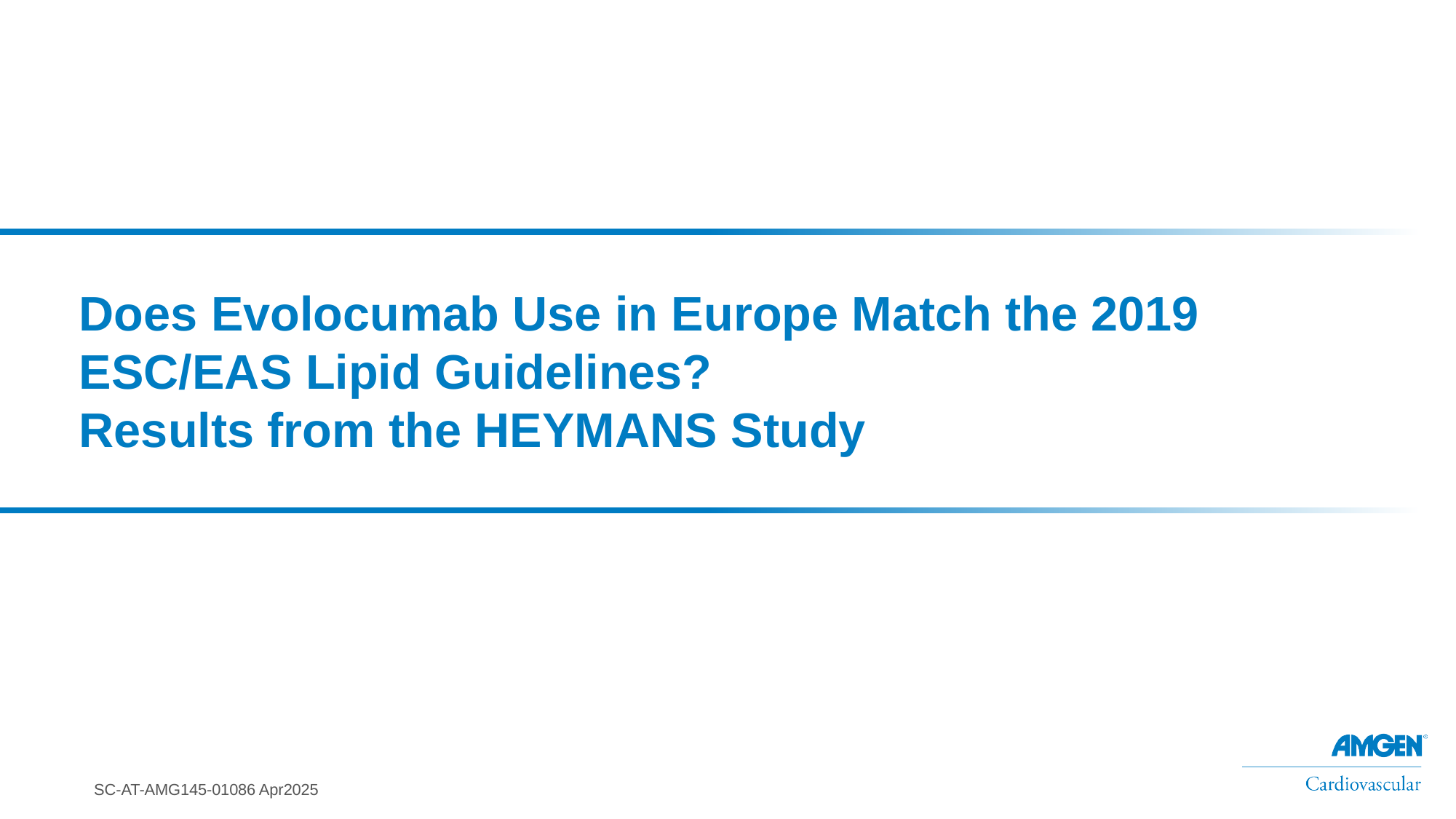

# Does Evolocumab Use in Europe Match the 2019 ESC/EAS Lipid Guidelines? Results from the HEYMANS Study
SC-AT-AMG145-01086 Apr2025